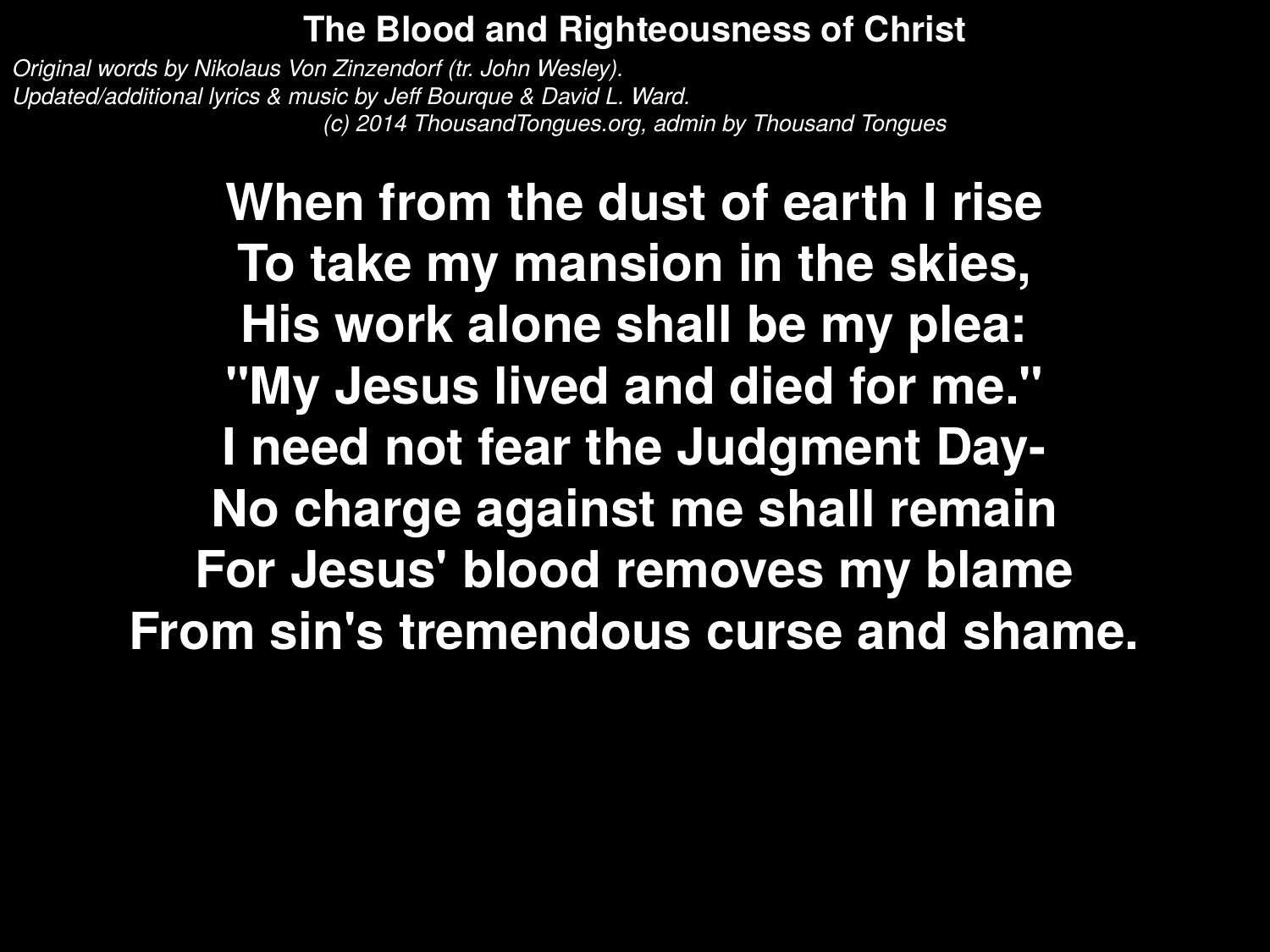

The Blood and Righteousness of Christ
Original words by Nikolaus Von Zinzendorf (tr. John Wesley).
Updated/additional lyrics & music by Jeff Bourque & David L. Ward.
(c) 2014 ThousandTongues.org, admin by Thousand Tongues
When from the dust of earth I rise
To take my mansion in the skies,
His work alone shall be my plea:
"My Jesus lived and died for me."
I need not fear the Judgment Day-
No charge against me shall remain
For Jesus' blood removes my blame
From sin's tremendous curse and shame.